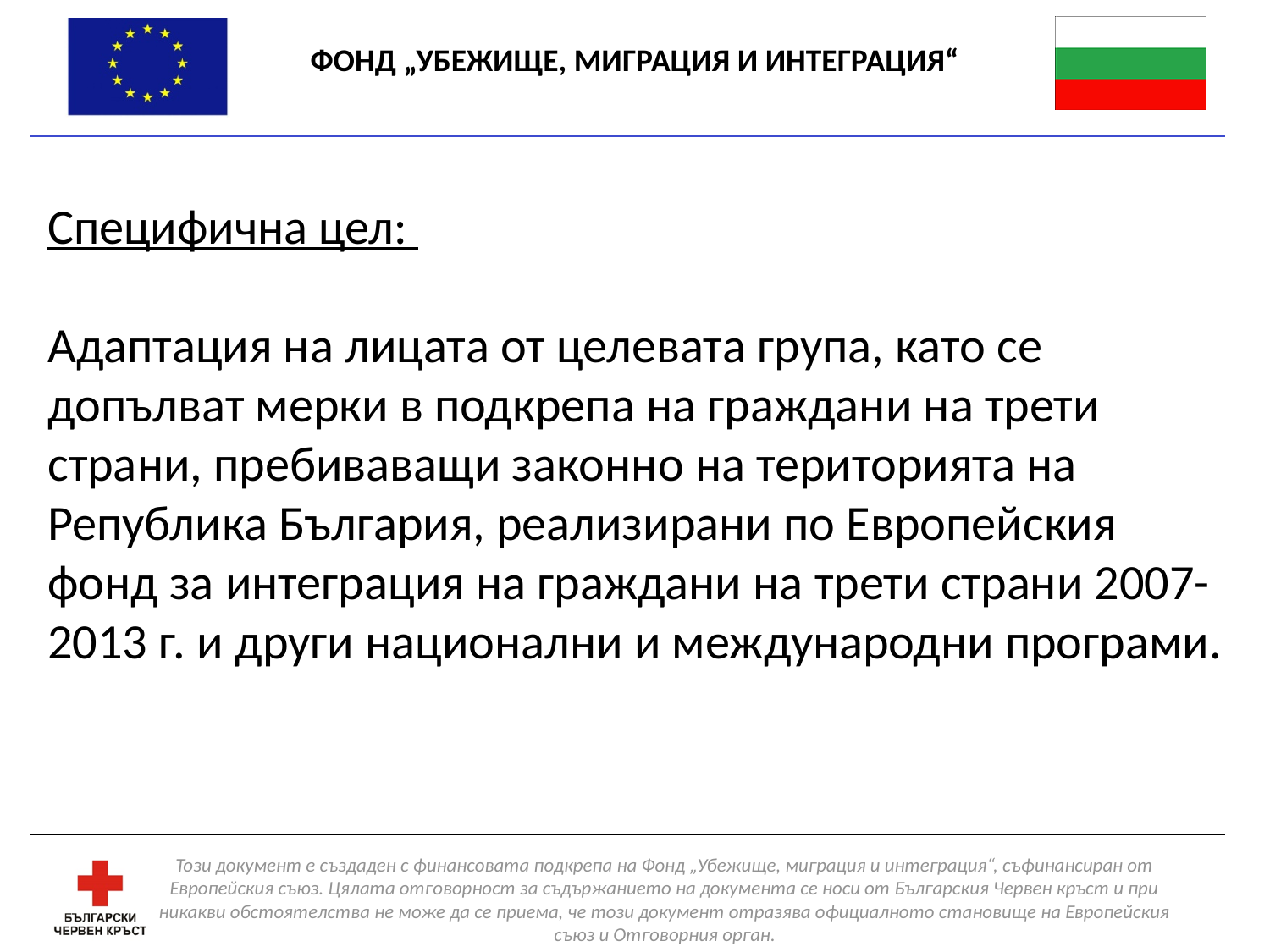

# Специфична цел: Адаптация на лицата от целевата група, като се допълват мерки в подкрепа на граждани на трети страни, пребиваващи законно на територията на Република България, реализирани по Европейския фонд за интеграция на граждани на трети страни 2007-2013 г. и други национални и международни програми.
Този документ е създаден с финансовата подкрепа на Фонд „Убежище, миграция и интеграция“, съфинансиран от Европейския съюз. Цялата отговорност за съдържанието на документа се носи от Българския Червен кръст и при никакви обстоятелства не може да се приема, че този документ отразява официалното становище на Европейския съюз и Отговорния орган.